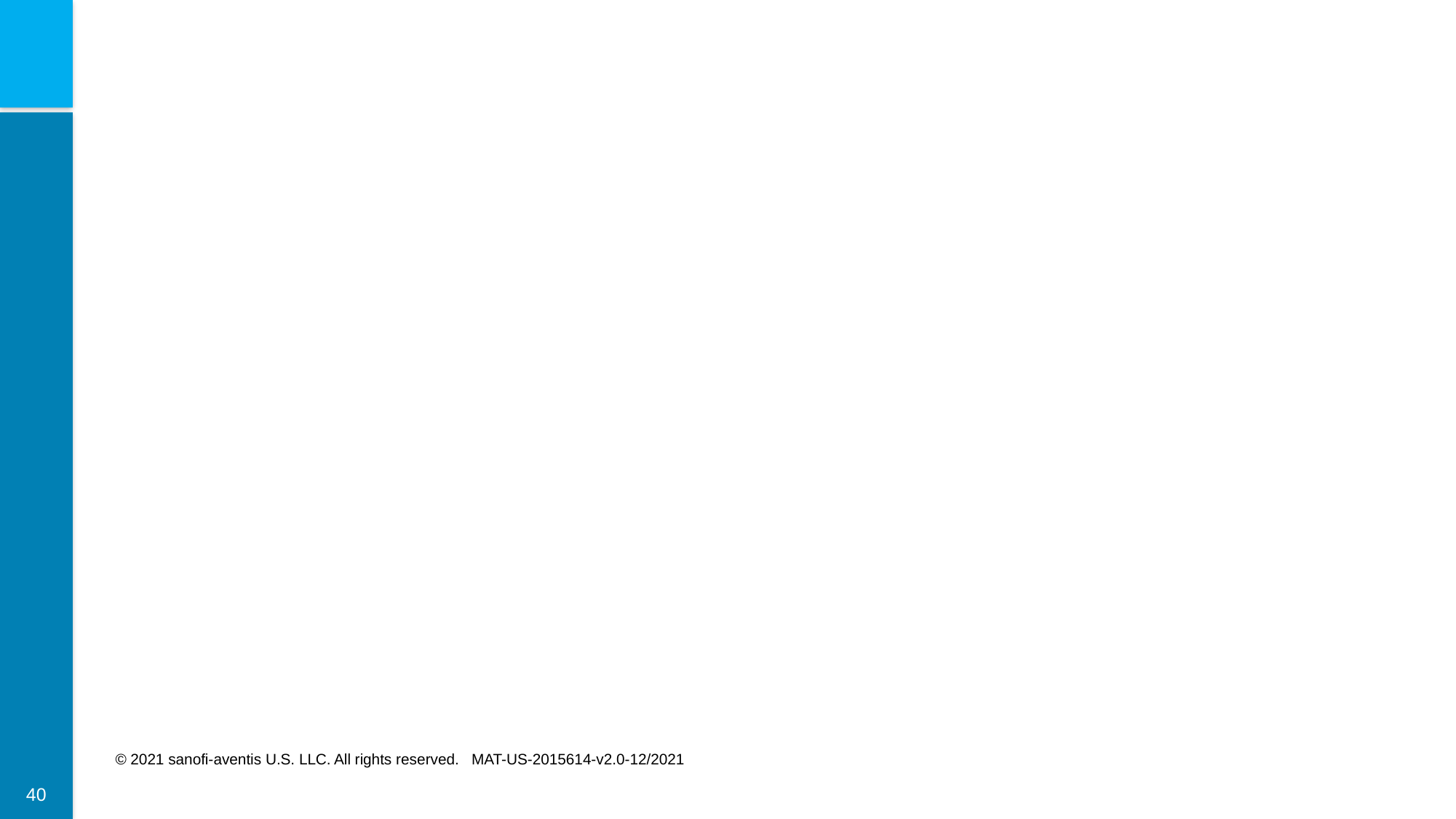

# © 2021 sanofi-aventis U.S. LLC. All rights reserved.   MAT-US-2015614-v2.0-12/2021